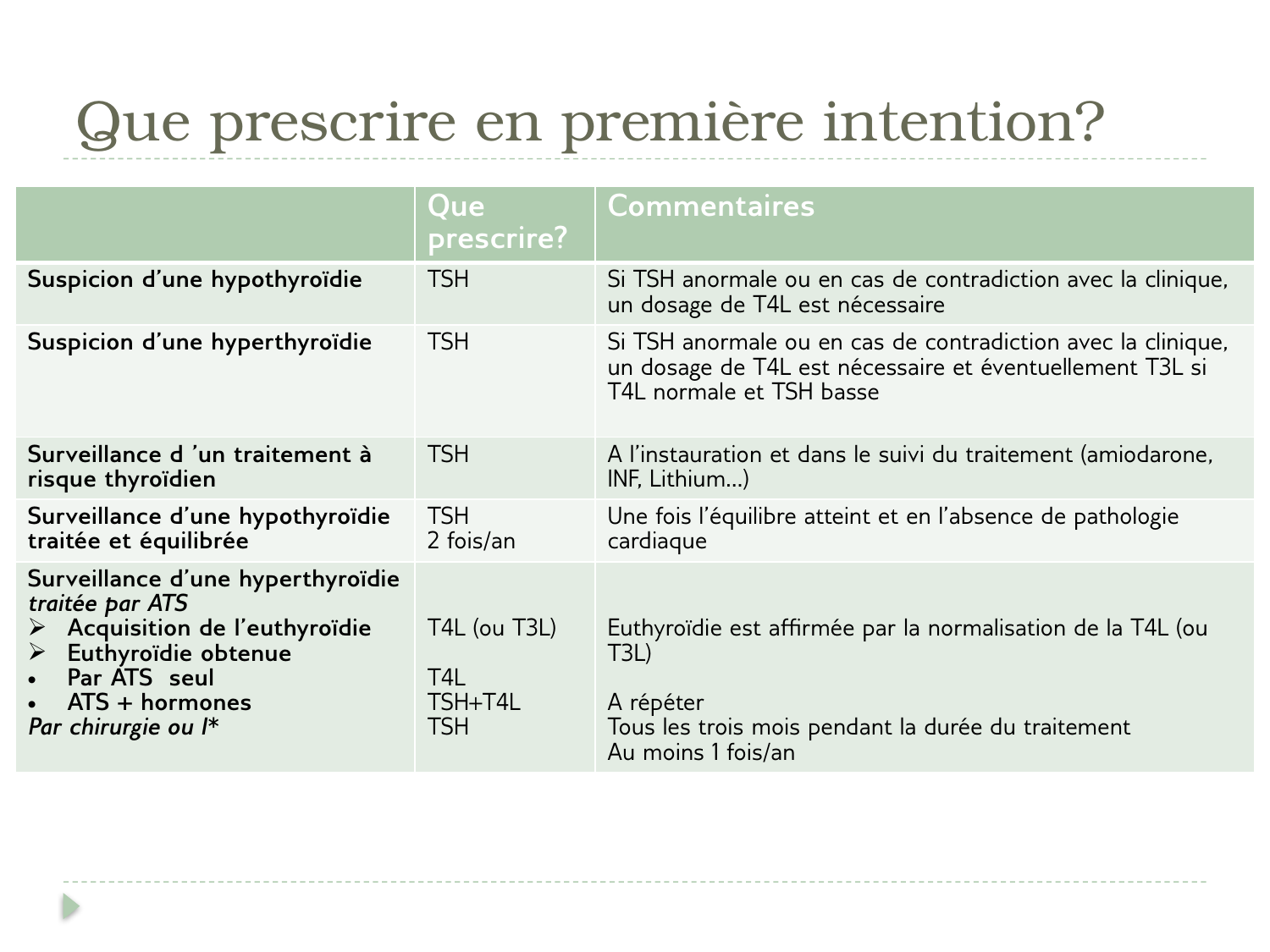

# Que prescrire en première intention?
|  | Que prescrire? | Commentaires |
| --- | --- | --- |
| Suspicion d’une hypothyroïdie | TSH | Si TSH anormale ou en cas de contradiction avec la clinique, un dosage de T4L est nécessaire |
| Suspicion d’une hyperthyroïdie | TSH | Si TSH anormale ou en cas de contradiction avec la clinique, un dosage de T4L est nécessaire et éventuellement T3L si T4L normale et TSH basse |
| Surveillance d ’un traitement à risque thyroïdien | TSH | A l’instauration et dans le suivi du traitement (amiodarone, INF, Lithium…) |
| Surveillance d’une hypothyroïdie traitée et équilibrée | TSH 2 fois/an | Une fois l’équilibre atteint et en l’absence de pathologie cardiaque |
| Surveillance d’une hyperthyroïdie traitée par ATS Acquisition de l’euthyroïdie Euthyroïdie obtenue Par ATS seul ATS + hormones Par chirurgie ou I\* | T4L (ou T3L) T4L TSH+T4L TSH | Euthyroïdie est affirmée par la normalisation de la T4L (ou T3L) A répéter Tous les trois mois pendant la durée du traitement Au moins 1 fois/an |